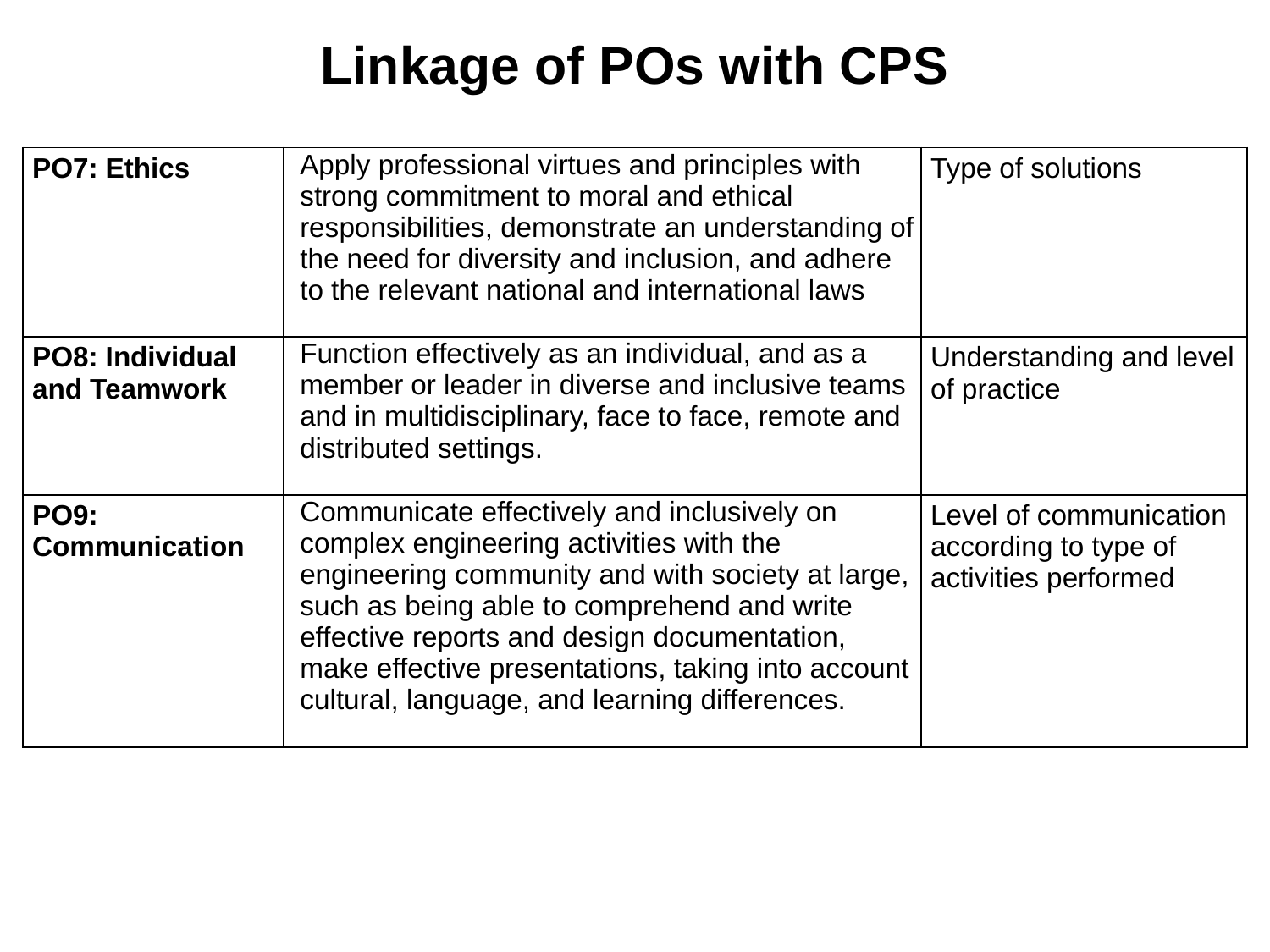

Linkage of POs with CPS
| PO7: Ethics | Apply professional virtues and principles with strong commitment to moral and ethical responsibilities, demonstrate an understanding of the need for diversity and inclusion, and adhere to the relevant national and international laws | Type of solutions |
| --- | --- | --- |
| PO8: Individual and Teamwork | Function effectively as an individual, and as a member or leader in diverse and inclusive teams and in multidisciplinary, face to face, remote and distributed settings. | Understanding and level of practice |
| PO9: Communication | Communicate effectively and inclusively on complex engineering activities with the engineering community and with society at large, such as being able to comprehend and write effective reports and design documentation, make effective presentations, taking into account cultural, language, and learning differences. | Level of communication according to type of activities performed |